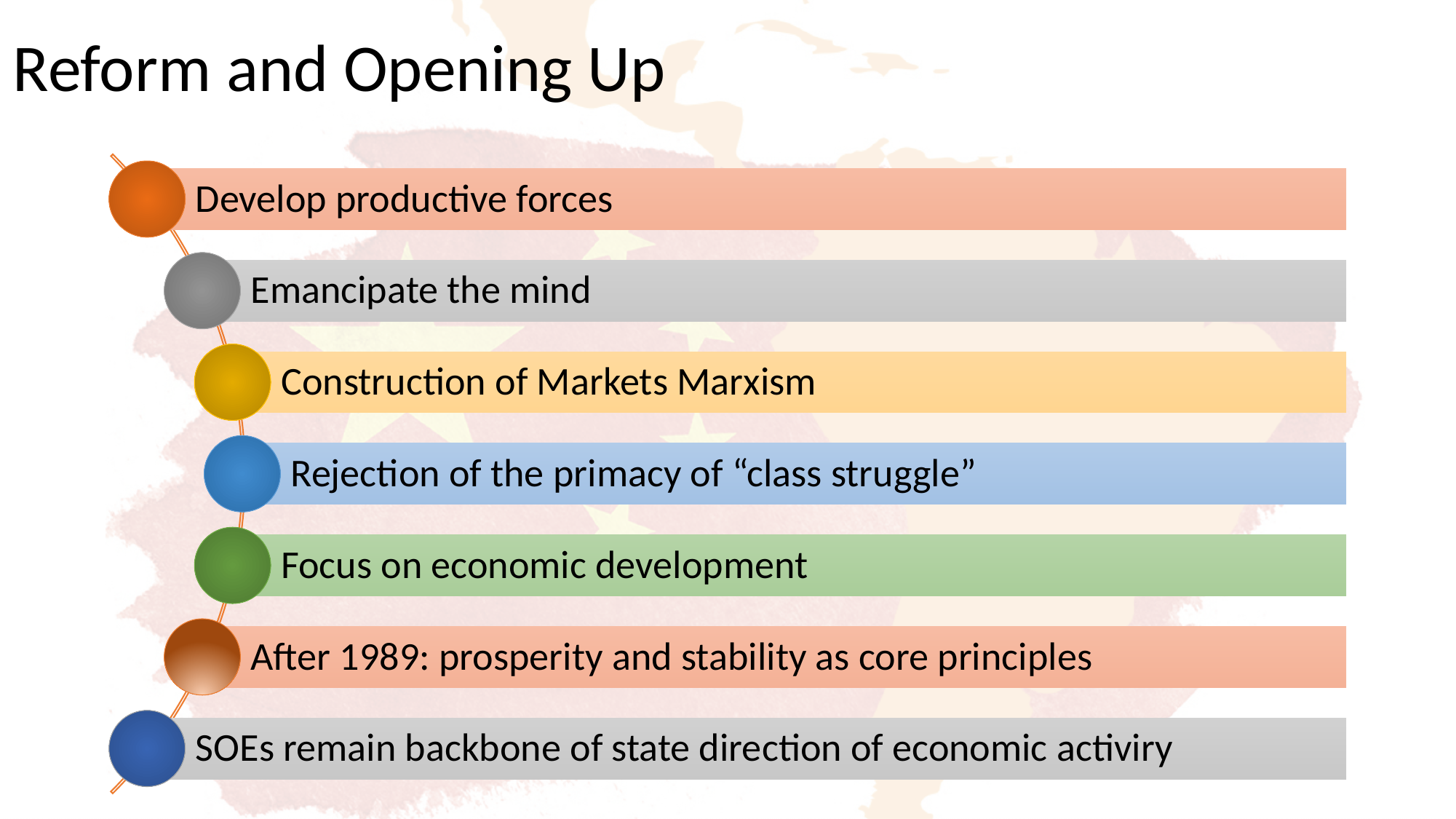

# Reform and Opening Up
Develop productive forces
Emancipate the mind
Construction of Markets Marxism
Rejection of the primacy of “class struggle”
Focus on economic development
After 1989: prosperity and stability as core principles
SOEs remain backbone of state direction of economic activiry